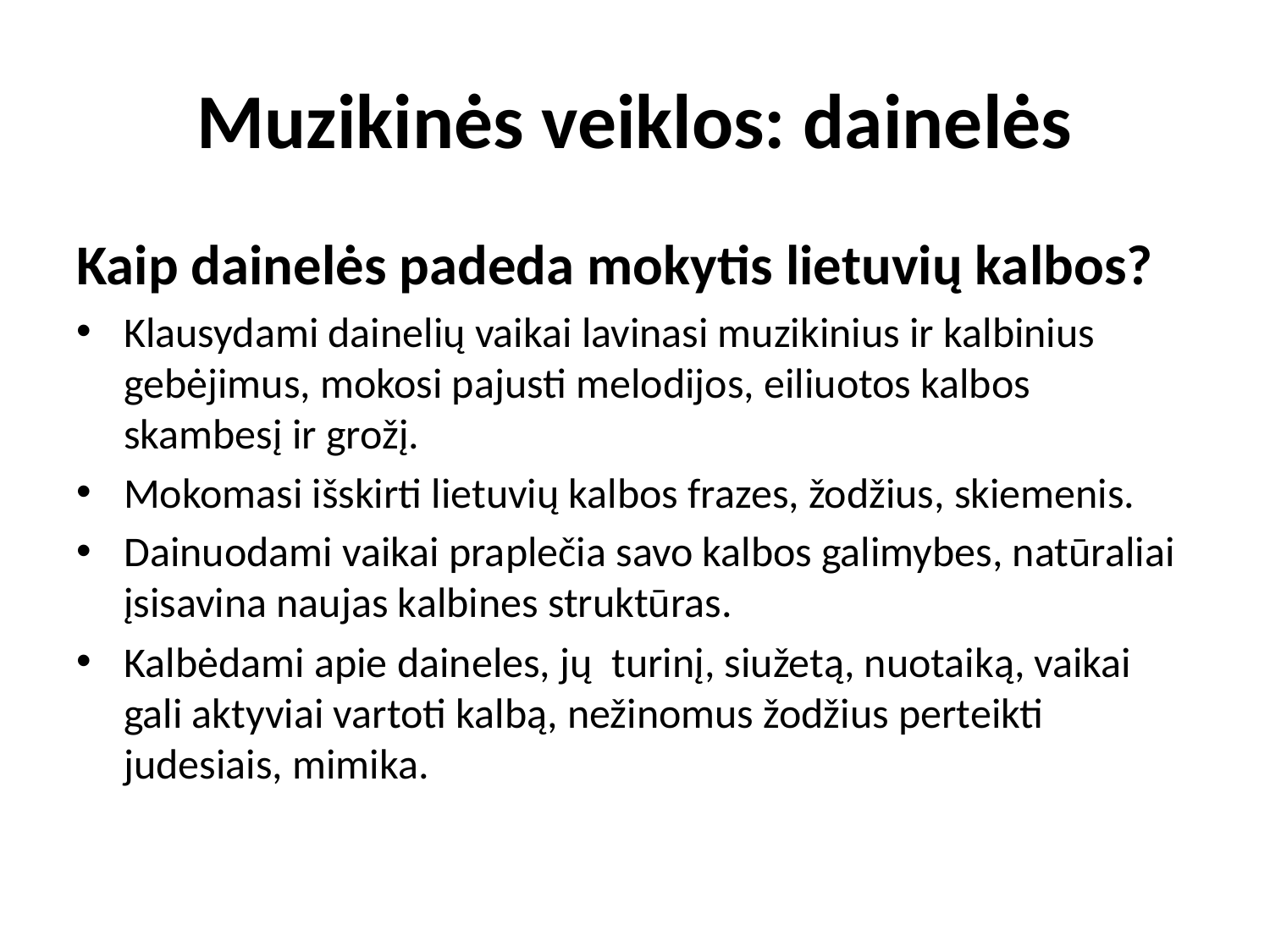

# Muzikinės veiklos: dainelės
Kaip dainelės padeda mokytis lietuvių kalbos?
Klausydami dainelių vaikai lavinasi muzikinius ir kalbinius gebėjimus, mokosi pajusti melodijos, eiliuotos kalbos skambesį ir grožį.
Mokomasi išskirti lietuvių kalbos frazes, žodžius, skiemenis.
Dainuodami vaikai praplečia savo kalbos galimybes, natūraliai įsisavina naujas kalbines struktūras.
Kalbėdami apie daineles, jų  turinį, siužetą, nuotaiką, vaikai gali aktyviai vartoti kalbą, nežinomus žodžius perteikti judesiais, mimika.